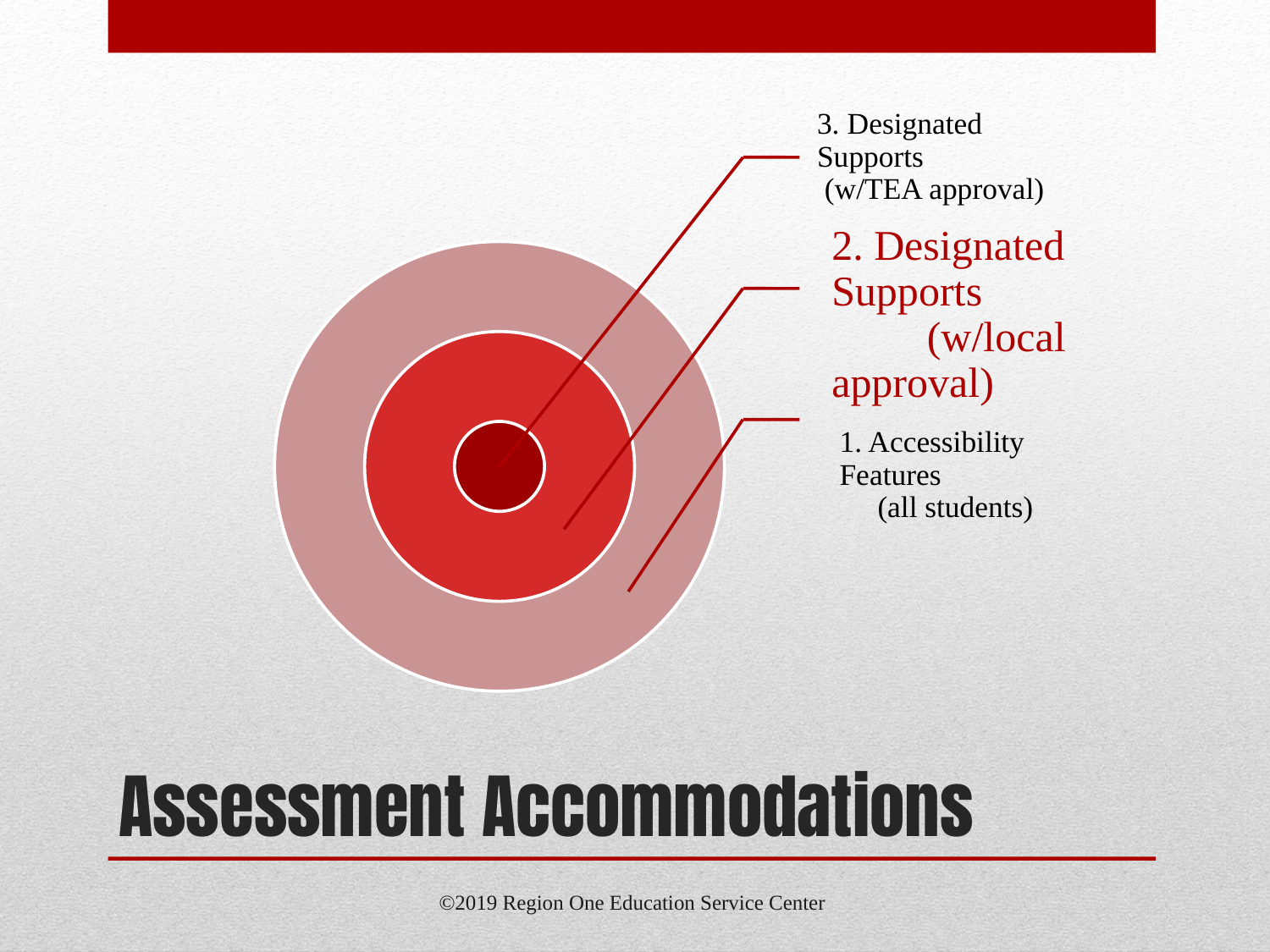

3. Designated Supports                       (w/TEA approval)
2. Designated Supports                    (w/local approval)
1. Accessibility Features                   (all students)
# Assessment Accommodations
©2019 Region One Education Service Center